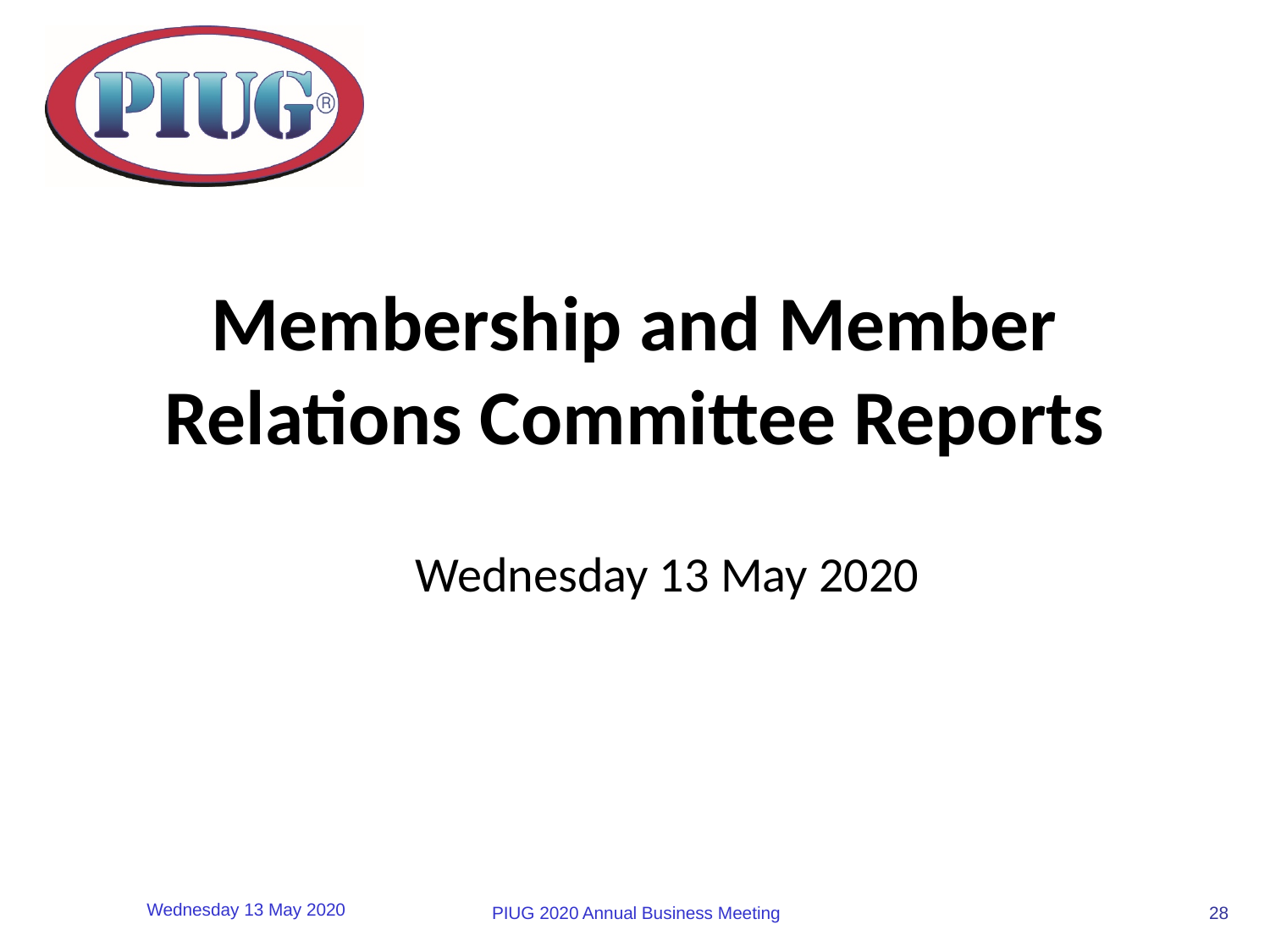

# Membership and Member Relations Committee Reports
Wednesday 13 May 2020

28